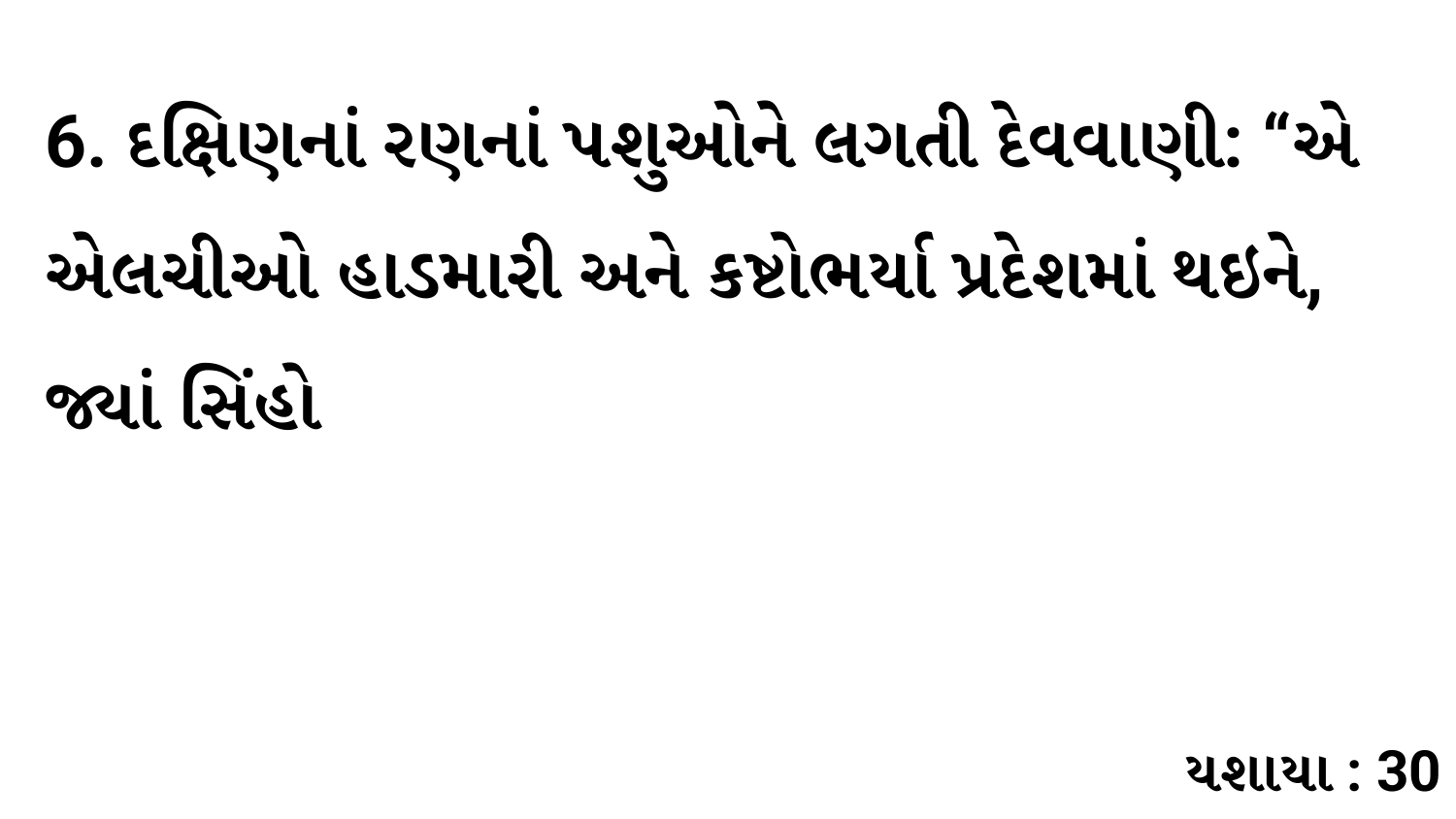

6. દક્ષિણનાં રણનાં પશુઓને લગતી દેવવાણી: “એ એલચીઓ હાડમારી અને કષ્ટોભર્યા પ્રદેશમાં થઇને, જ્યાં સિંહો
યશાયા : 30